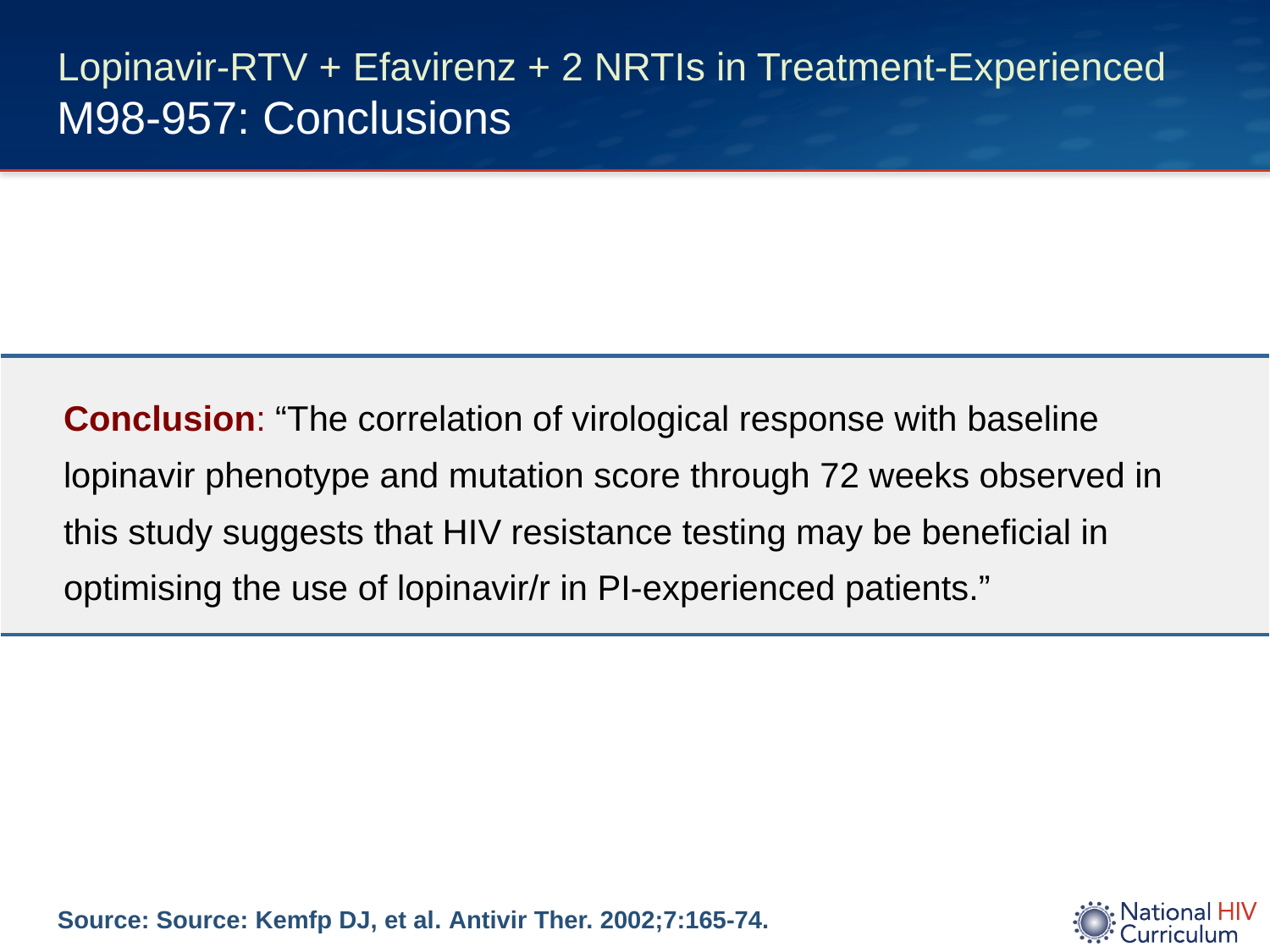

# Lopinavir-RTV + Efavirenz + 2 NRTIs in Treatment-Experienced M98-957: Conclusions
| Conclusion: “The correlation of virological response with baseline lopinavir phenotype and mutation score through 72 weeks observed in this study suggests that HIV resistance testing may be beneficial in optimising the use of lopinavir/r in PI-experienced patients.” |
| --- |
Source: Source: Kemfp DJ, et al. Antivir Ther. 2002;7:165-74.